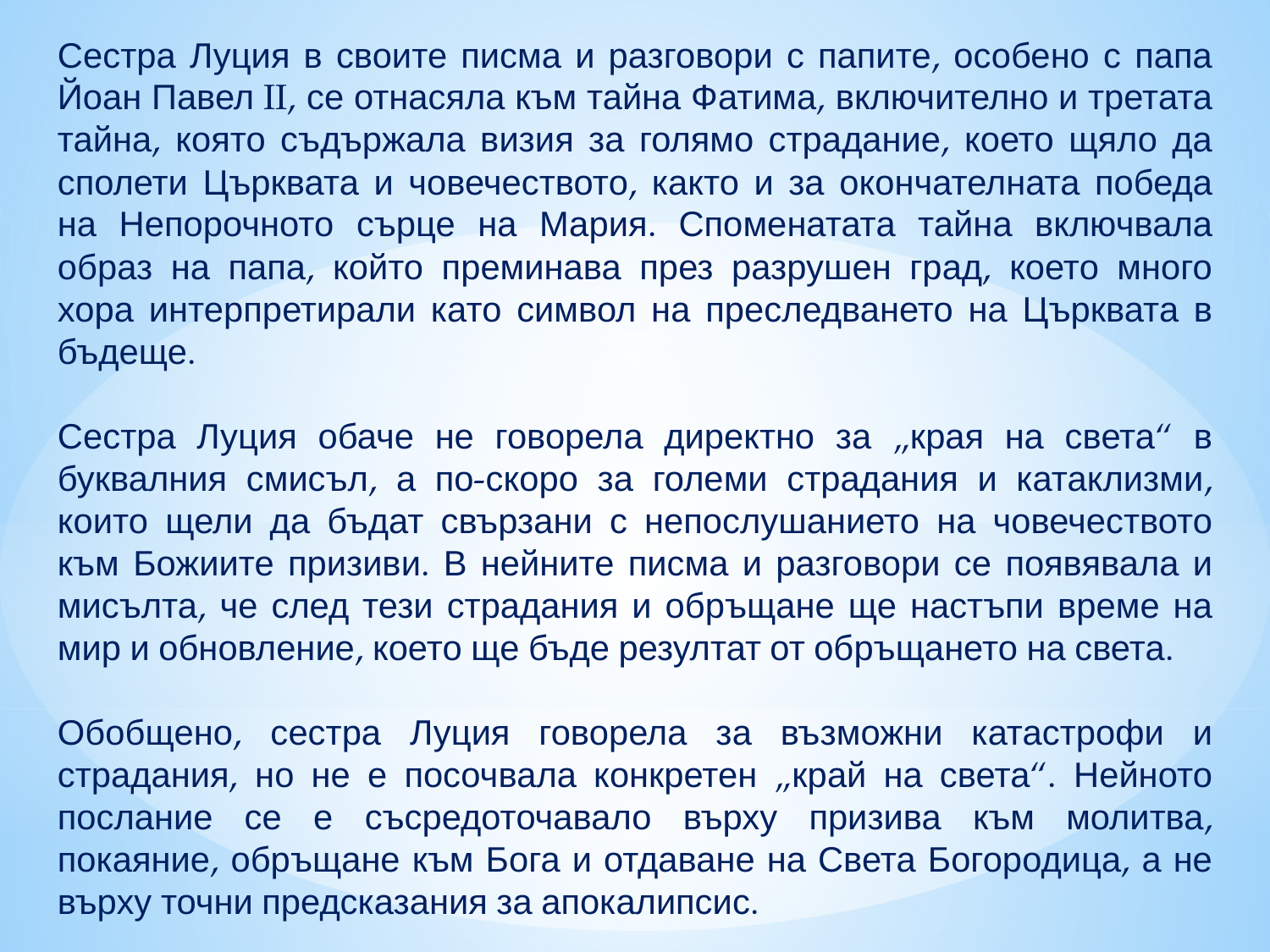

Сестра Луция в своите писма и разговори с папите, особено с папа Йоан Павел II, се отнасяла към тайна Фатима, включително и третата тайна, която съдържала визия за голямо страдание, което щяло да сполети Църквата и човечеството, както и за окончателната победа на Непорочното сърце на Мария. Споменатата тайна включвала образ на папа, който преминава през разрушен град, което много хора интерпретирали като символ на преследването на Църквата в бъдеще.

Сестра Луция обаче не говорела директно за „края на света“ в буквалния смисъл, а по-скоро за големи страдания и катаклизми, които щели да бъдат свързани с непослушанието на човечеството към Божиите призиви. В нейните писма и разговори се появявала и мисълта, че след тези страдания и обръщане ще настъпи време на мир и обновление, което ще бъде резултат от обръщането на света.

Обобщено, сестра Луция говорела за възможни катастрофи и страдания, но не е посочвала конкретен „край на света“. Нейното послание се е съсредоточавало върху призива към молитва, покаяние, обръщане към Бога и отдаване на Света Богородица, а не върху точни предсказания за апокалипсис.